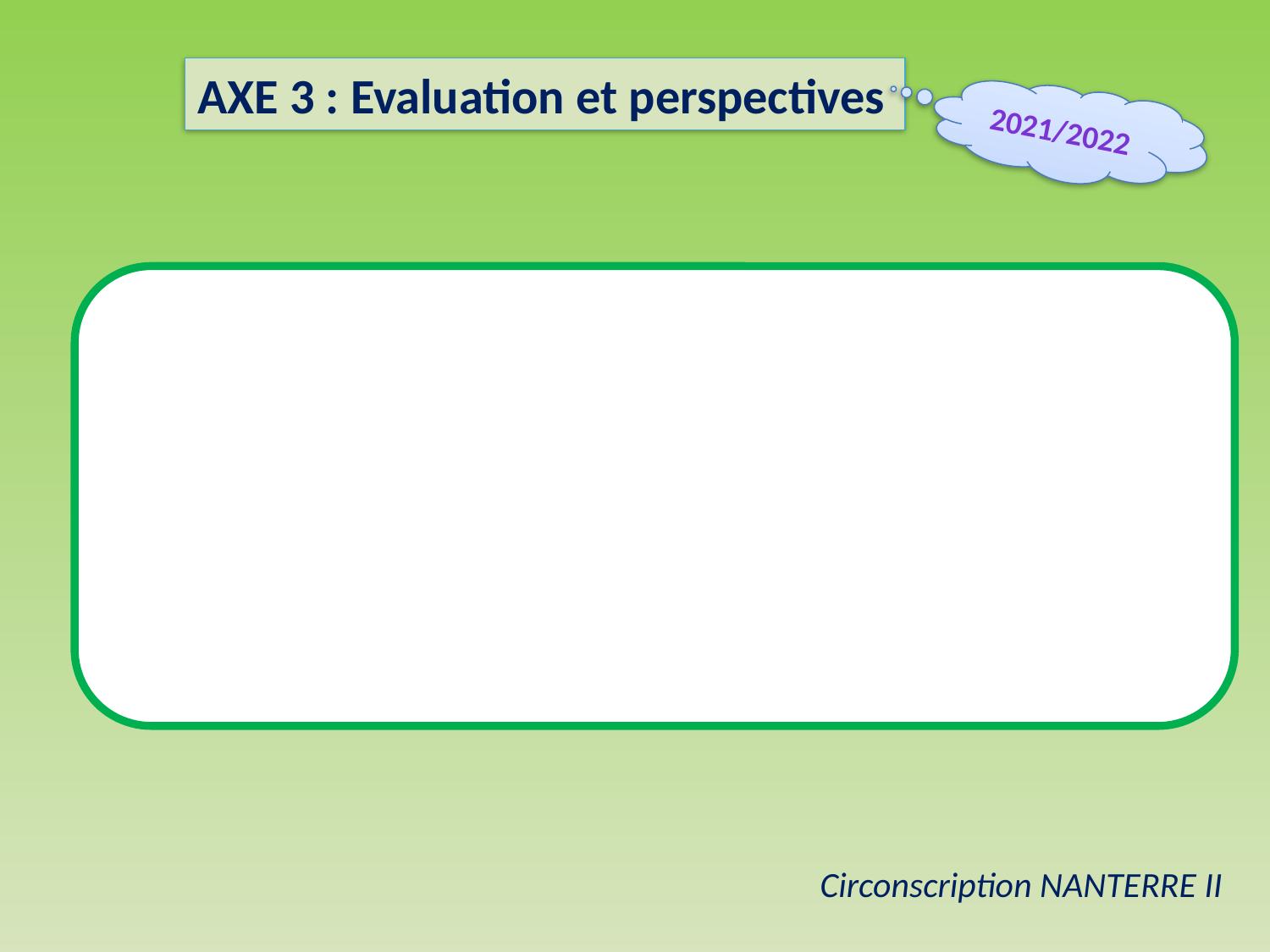

AXE 3 : Evaluation et perspectives
2021/2022

Circonscription NANTERRE II